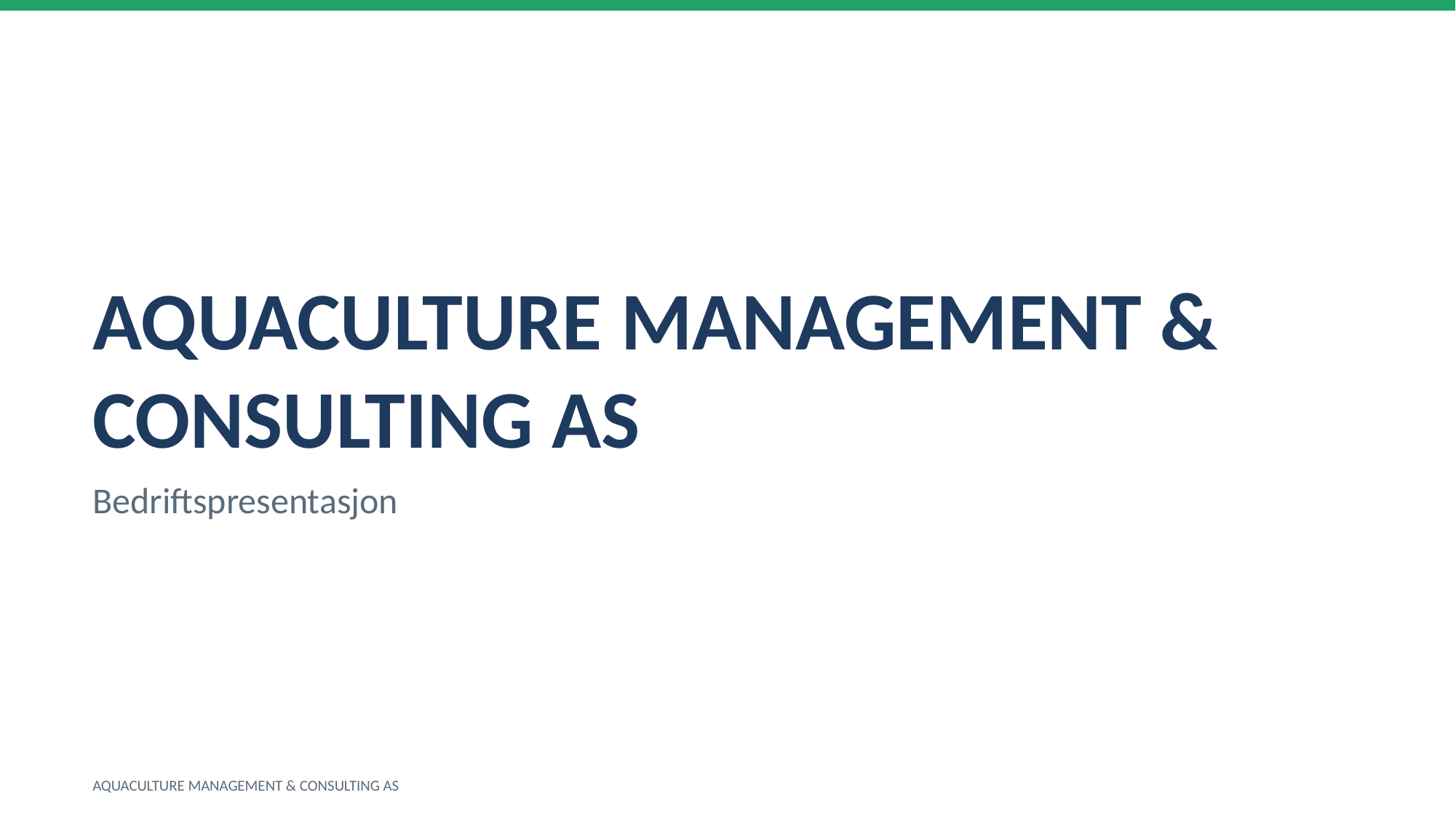

AQUACULTURE MANAGEMENT & CONSULTING AS
Bedriftspresentasjon
AQUACULTURE MANAGEMENT & CONSULTING AS